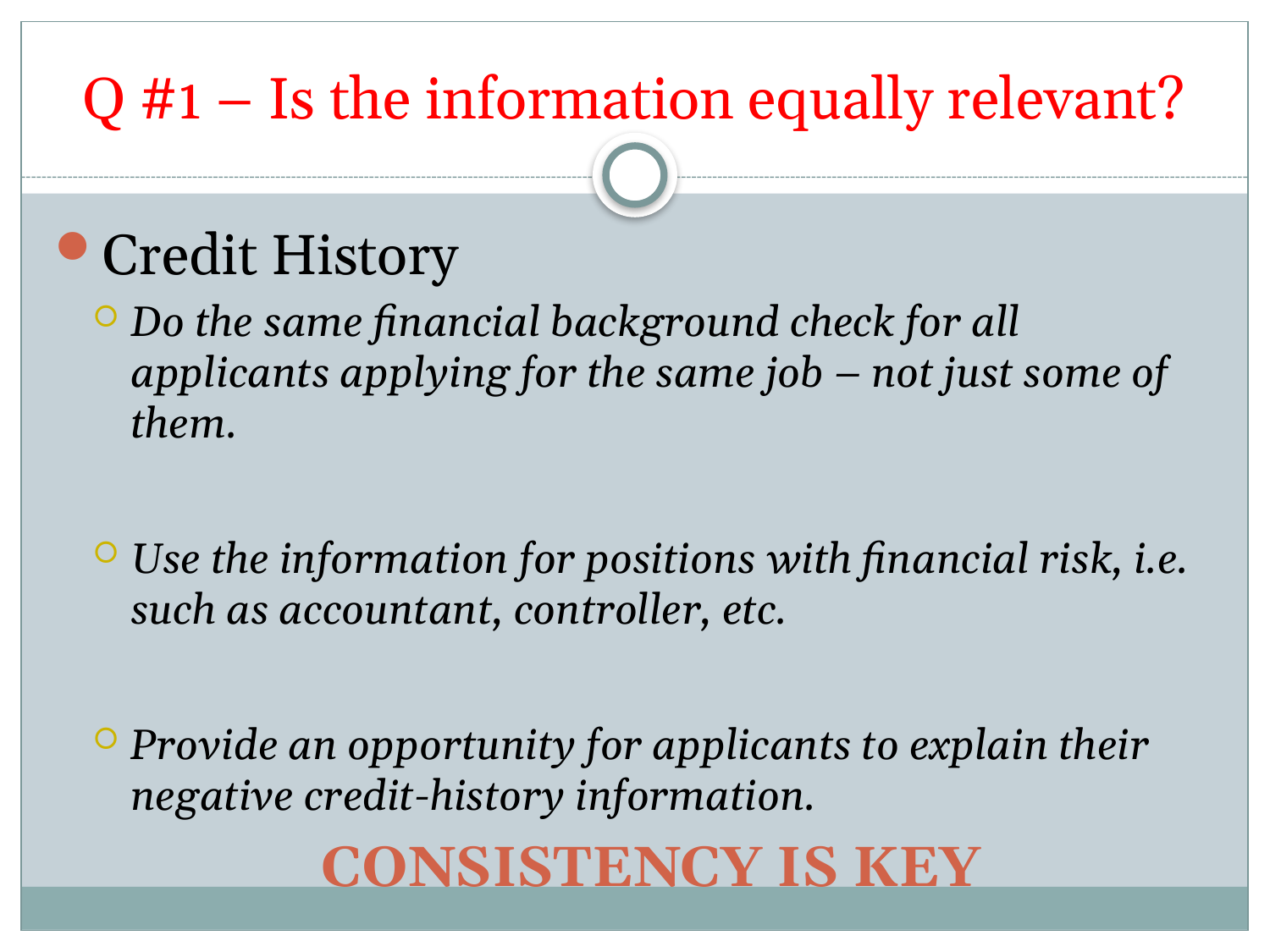

# Q #1 – Is the information equally relevant?
Credit History
Do the same financial background check for all applicants applying for the same job – not just some of them.

Use the information for positions with financial risk, i.e. such as accountant, controller, etc.

Provide an opportunity for applicants to explain their negative credit-history information.
CONSISTENCY IS KEY